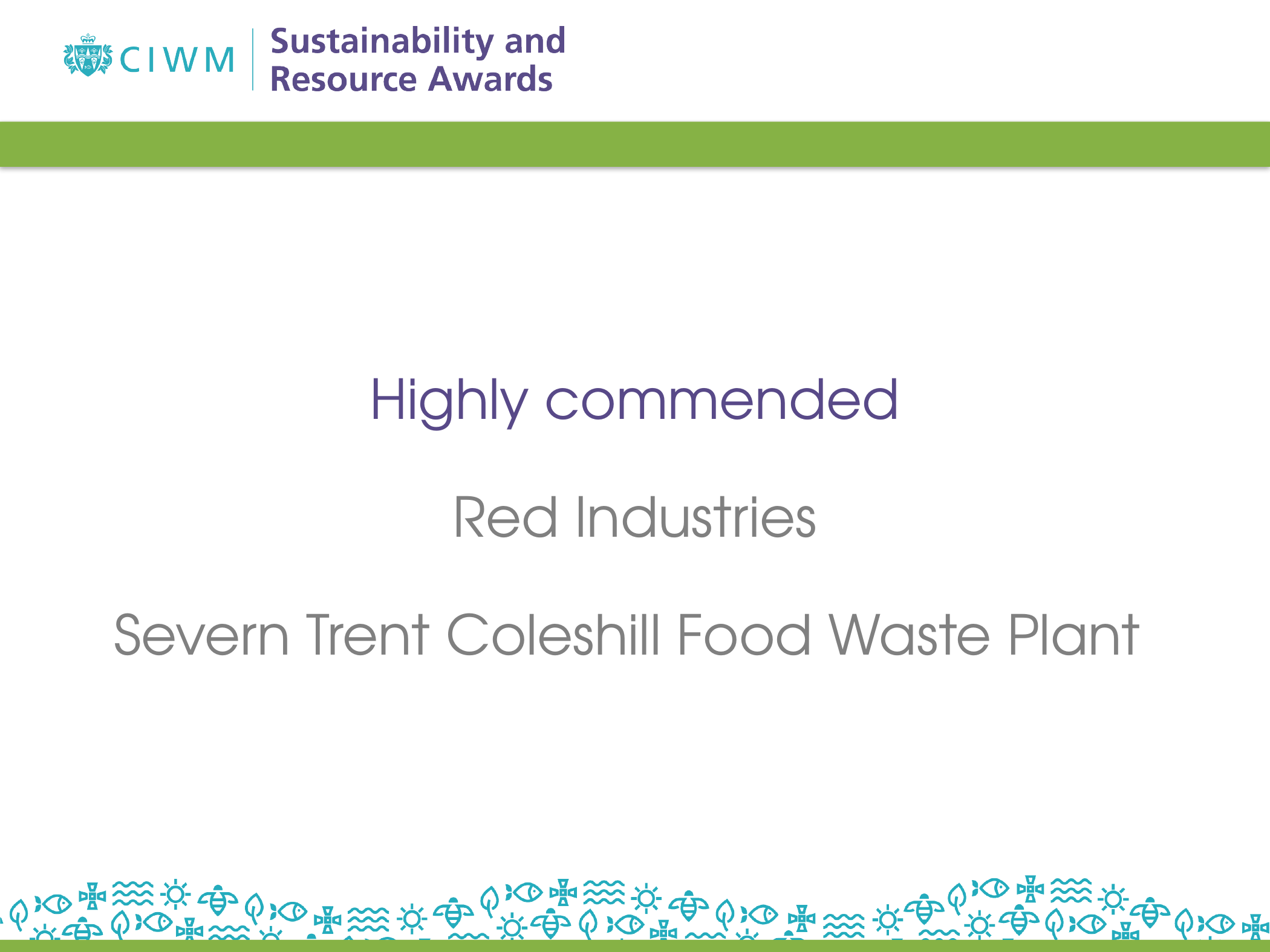

Highly commended
Red Industries
Severn Trent Coleshill Food Waste Plant